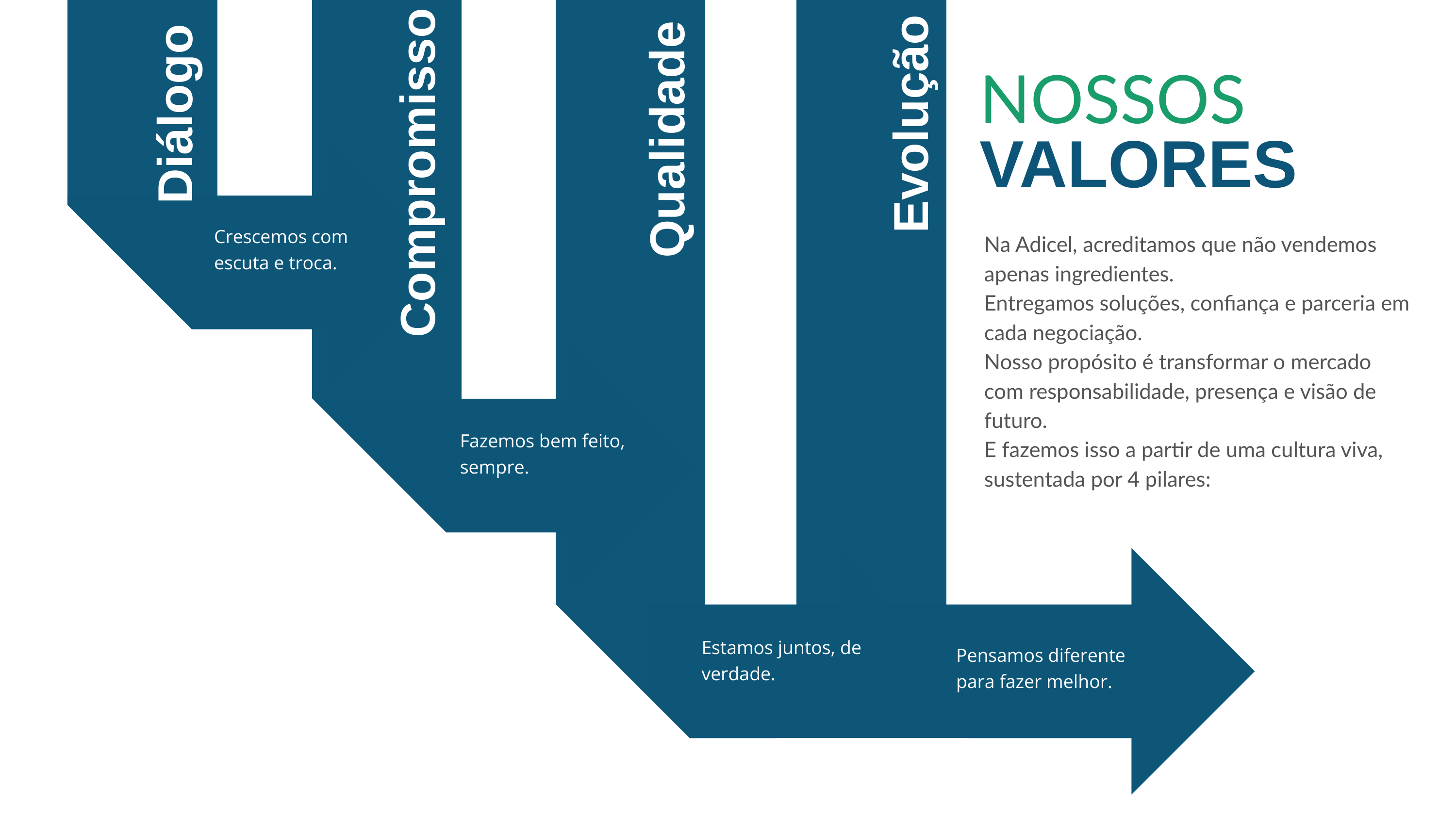

NOSSOS
VALORES
Diálogo
Evolução
Qualidade

Compromisso

Crescemos com escuta e troca.

Na Adicel, acreditamos que não vendemos apenas ingredientes.
Entregamos soluções, confiança e parceria em cada negociação.
Nosso propósito é transformar o mercado com responsabilidade, presença e visão de futuro.
E fazemos isso a partir de uma cultura viva, sustentada por 4 pilares:

Fazemos bem feito, sempre.

Estamos juntos, de verdade.

Pensamos diferente para fazer melhor.